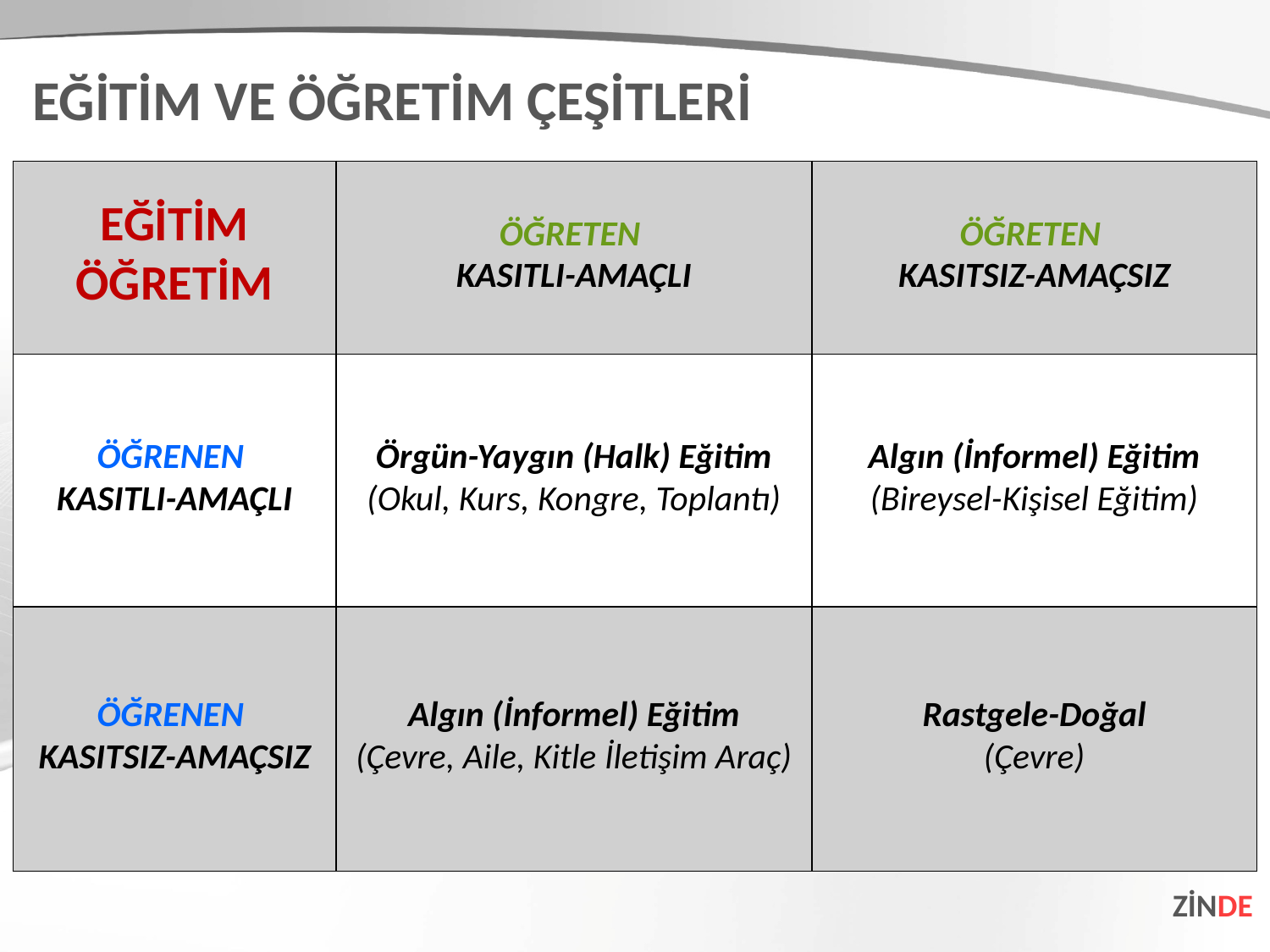

EĞİTİM VE ÖĞRETİM ÇEŞİTLERİ
| EĞİTİM ÖĞRETİM | ÖĞRETEN KASITLI-AMAÇLI | ÖĞRETEN KASITSIZ-AMAÇSIZ |
| --- | --- | --- |
| ÖĞRENEN KASITLI-AMAÇLI | Örgün-Yaygın (Halk) Eğitim (Okul, Kurs, Kongre, Toplantı) | Algın (İnformel) Eğitim (Bireysel-Kişisel Eğitim) |
| ÖĞRENEN KASITSIZ-AMAÇSIZ | Algın (İnformel) Eğitim (Çevre, Aile, Kitle İletişim Araç) | Rastgele-Doğal (Çevre) |
ZİNDE